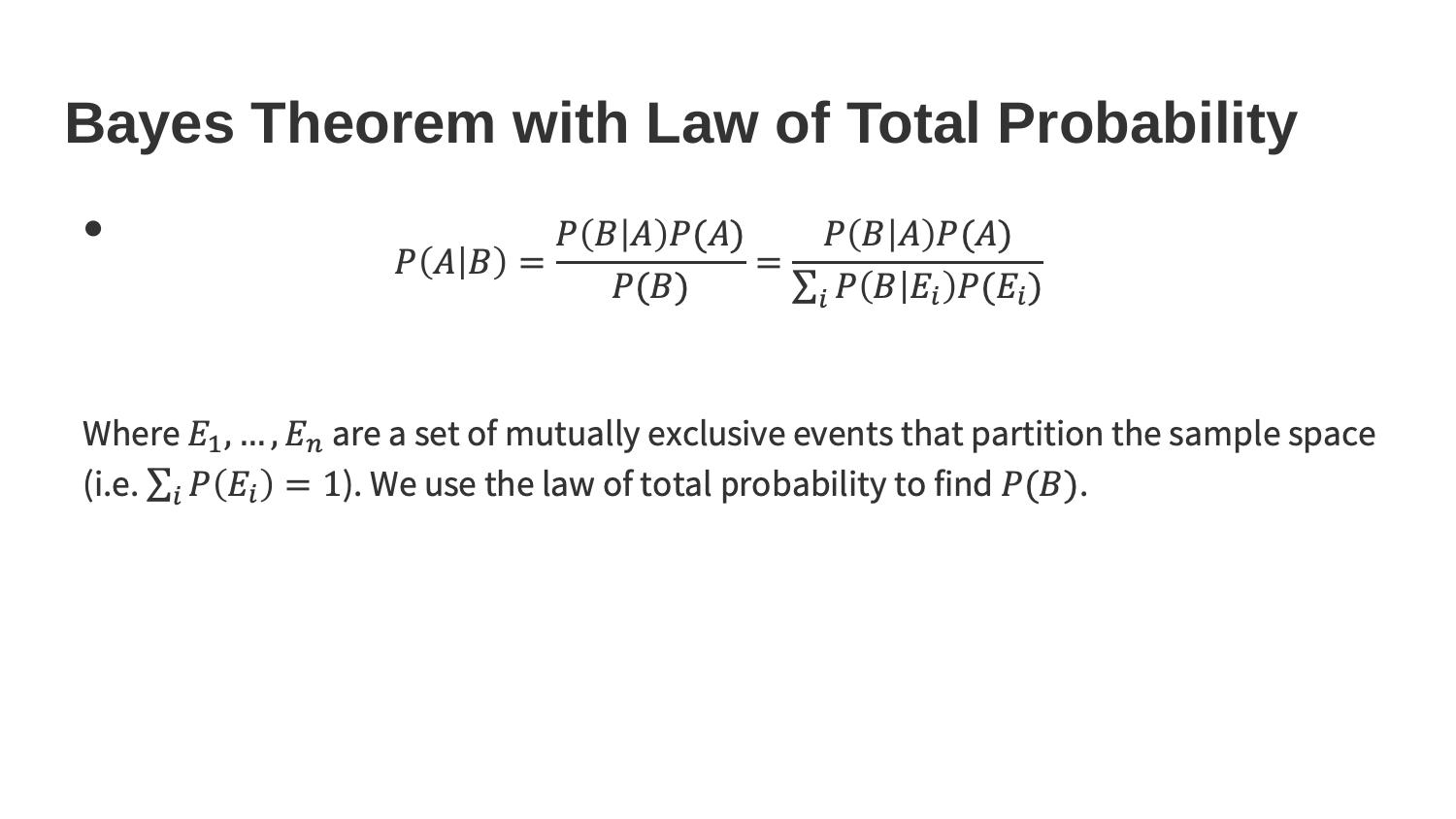

# Bayes Theorem with Law of Total Probability